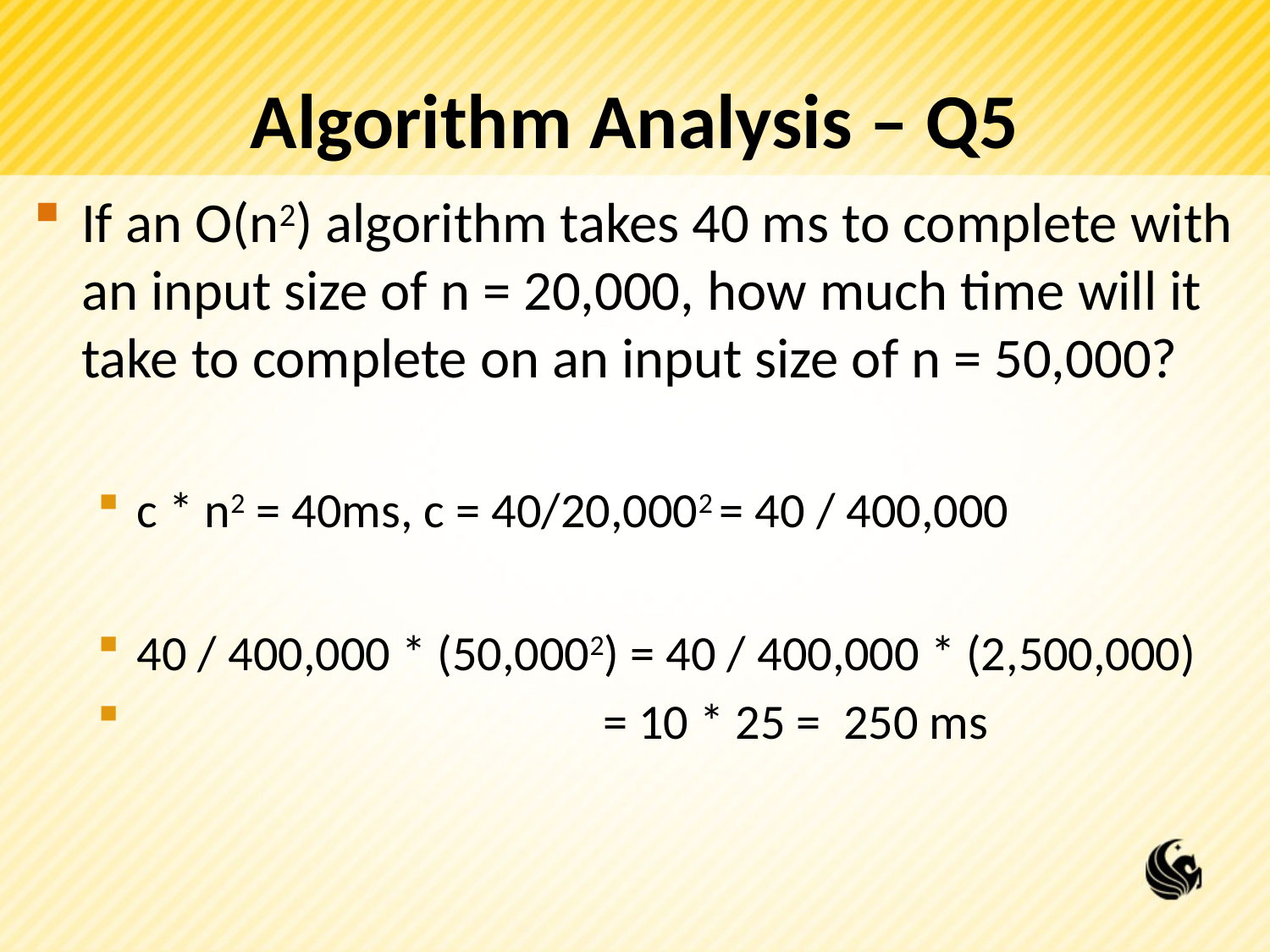

# Algorithm Analysis – Q5
If an O(n2) algorithm takes 40 ms to complete with an input size of n = 20,000, how much time will it take to complete on an input size of n = 50,000?

c * n2 = 40ms, c = 40/20,0002 = 40 / 400,000

40 / 400,000 * (50,0002) = 40 / 400,000 * (2,500,000)
                                                                       = 10 * 25 =  250 ms